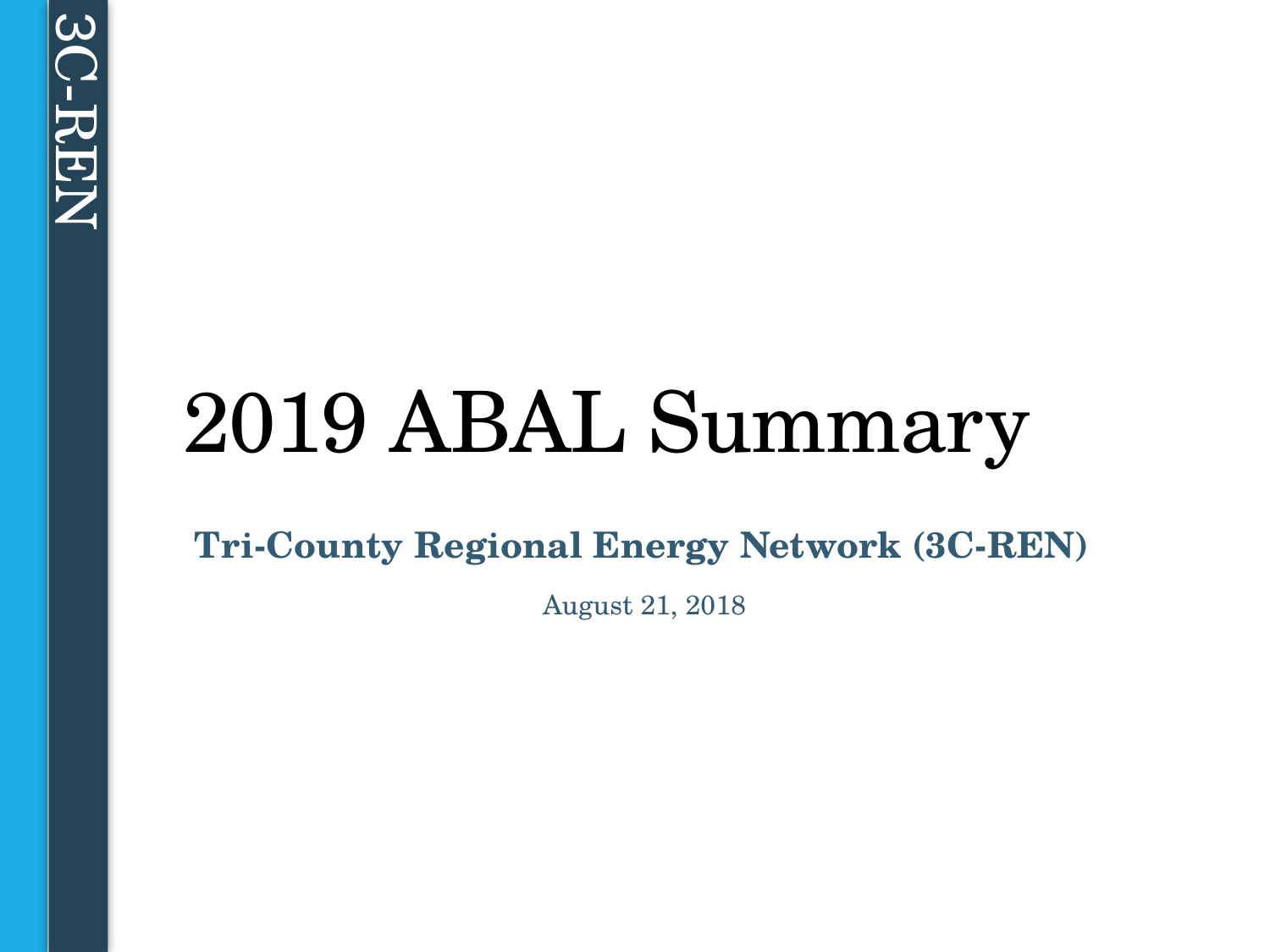

3C-REN
# 2019 ABAL Summary
Tri-County Regional Energy Network (3C-REN)
August 21, 2018